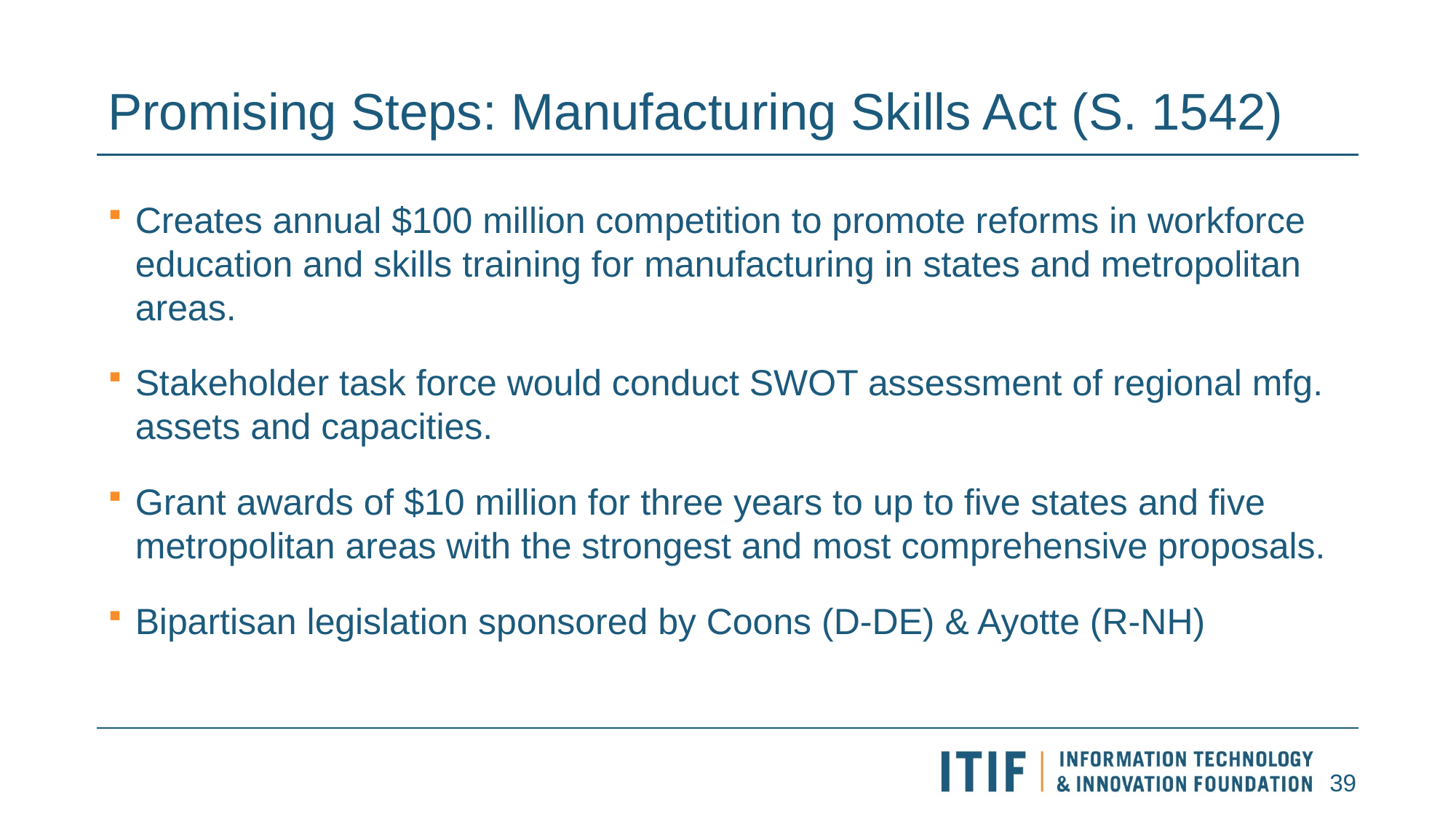

# Promising Steps: Manufacturing Skills Act (S. 1542)
Creates annual $100 million competition to promote reforms in workforce education and skills training for manufacturing in states and metropolitan areas.
Stakeholder task force would conduct SWOT assessment of regional mfg. assets and capacities.
Grant awards of $10 million for three years to up to five states and five metropolitan areas with the strongest and most comprehensive proposals.
Bipartisan legislation sponsored by Coons (D-DE) & Ayotte (R-NH)

39